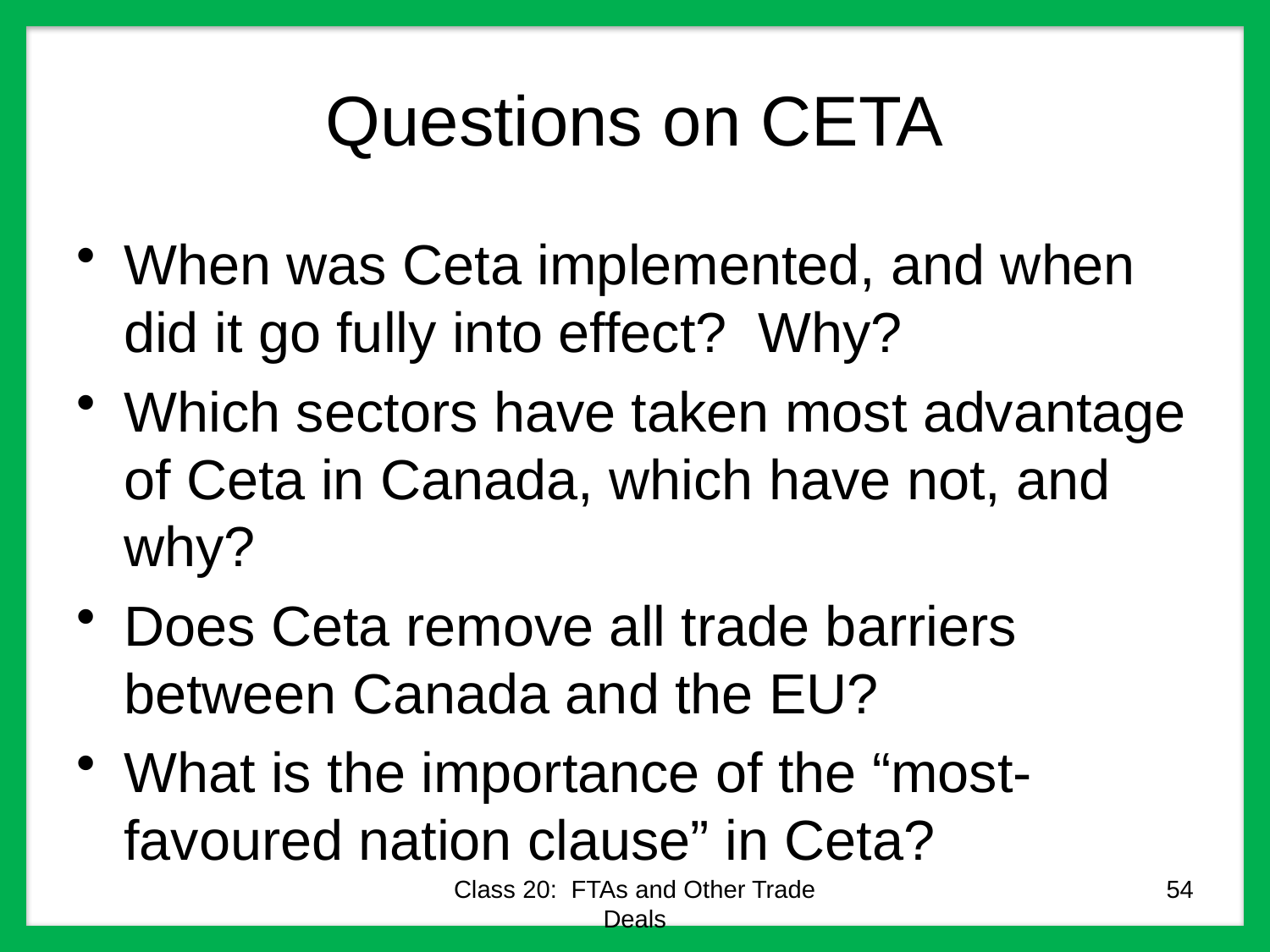

# Questions on CETA
When was Ceta implemented, and when did it go fully into effect?  Why?
Which sectors have taken most advantage of Ceta in Canada, which have not, and why?
Does Ceta remove all trade barriers between Canada and the EU?
What is the importance of the “most-favoured nation clause” in Ceta?
Class 20:  FTAs and Other Trade Deals
54